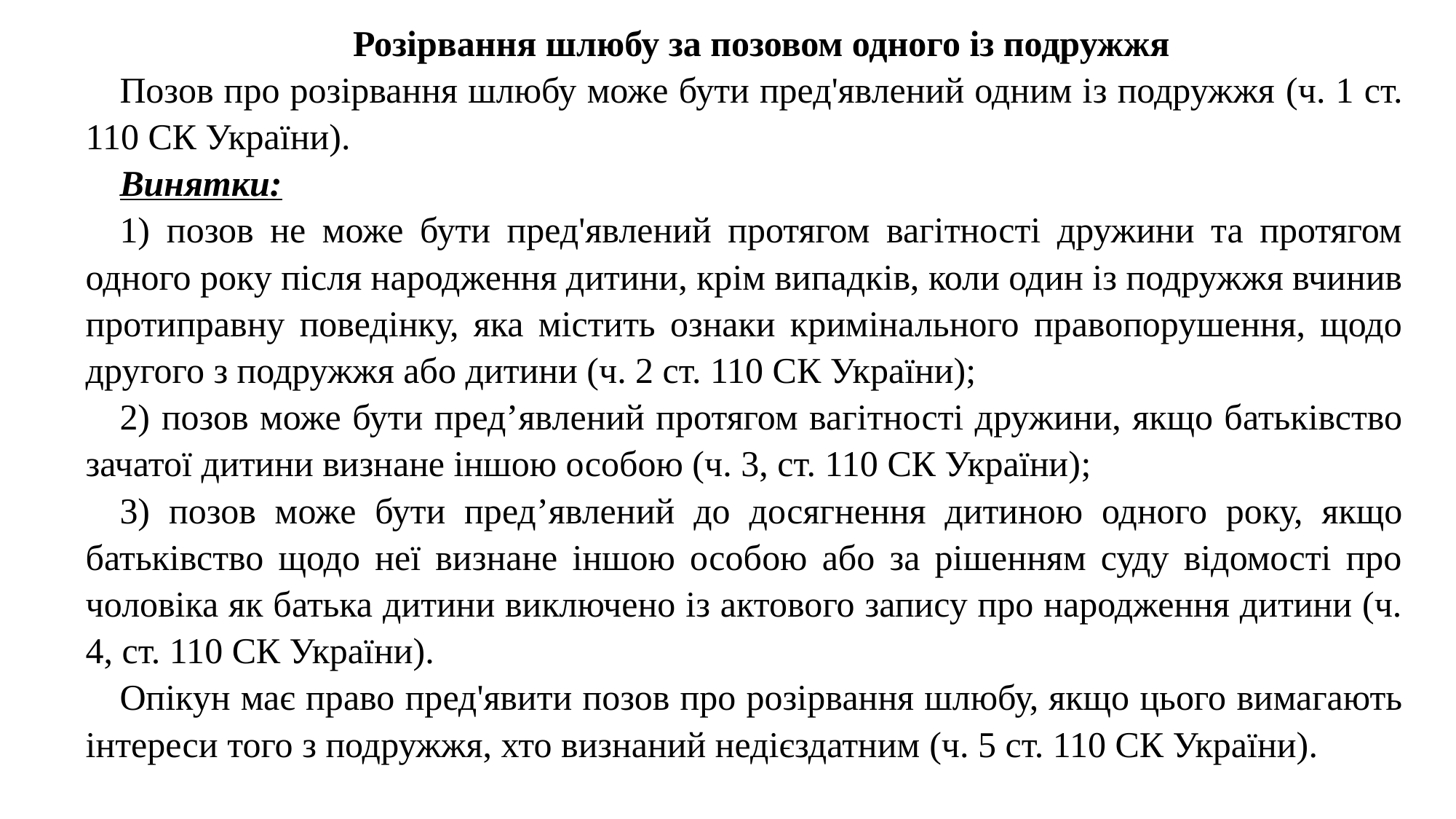

Розірвання шлюбу за позовом одного із подружжя
Позов про розірвання шлюбу може бути пред'явлений одним із подружжя (ч. 1 ст. 110 СК України).
Винятки:
1) позов не може бути пред'явлений протягом вагітності дружини та протягом одного року після народження дитини, крім випадків, коли один із подружжя вчинив протиправну поведінку, яка містить ознаки кримінального правопорушення, щодо другого з подружжя або дитини (ч. 2 ст. 110 СК України);
2) позов може бути пред’явлений протягом вагітності дружини, якщо батьківство зачатої дитини визнане іншою особою (ч. 3, ст. 110 СК України);
3) позов може бути пред’явлений до досягнення дитиною одного року, якщо батьківство щодо неї визнане іншою особою або за рішенням суду відомості про чоловіка як батька дитини виключено із актового запису про народження дитини (ч. 4, ст. 110 СК України).
Опікун має право пред'явити позов про розірвання шлюбу, якщо цього вимагають інтереси того з подружжя, хто визнаний недієздатним (ч. 5 ст. 110 СК України).